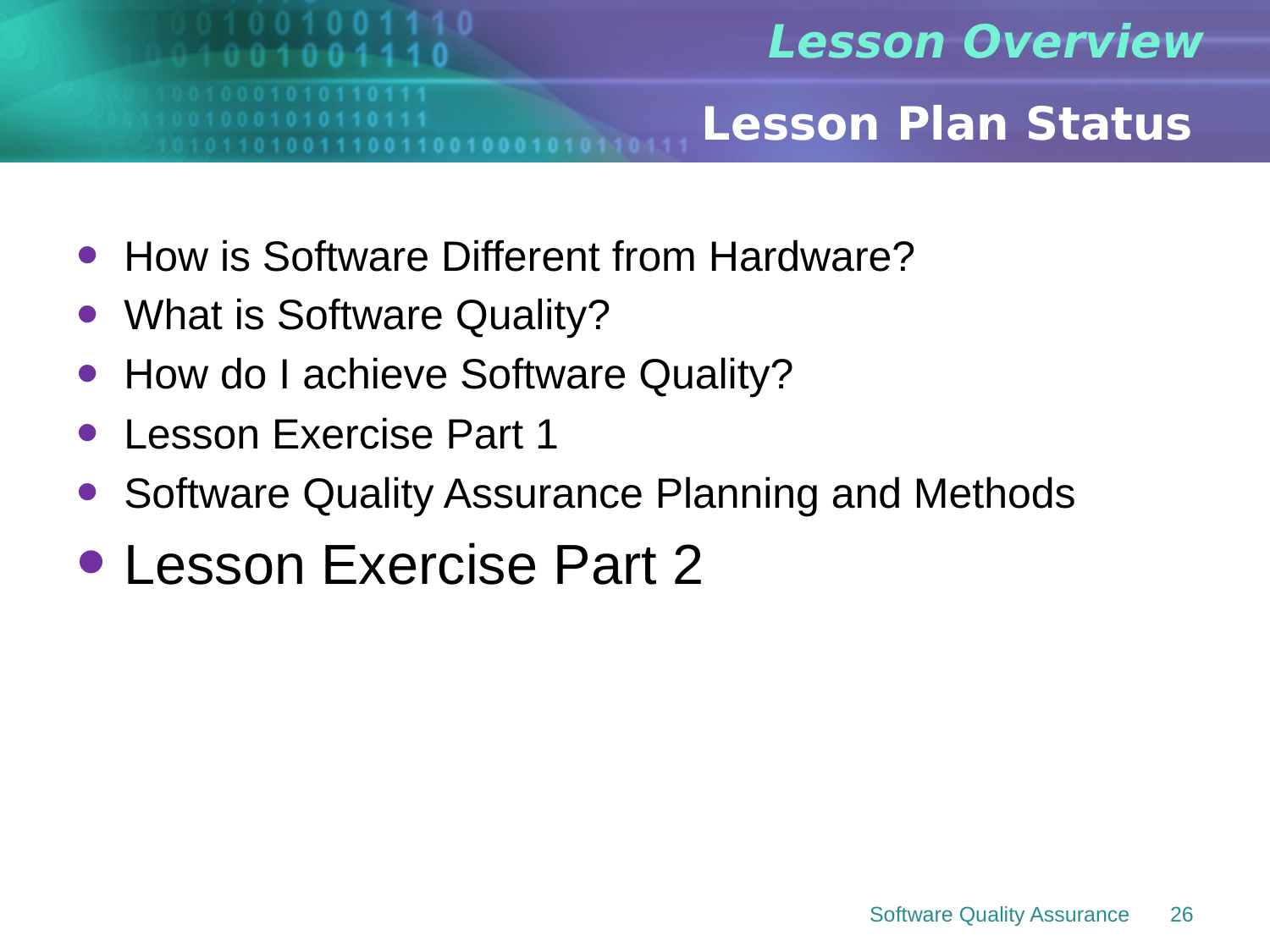

# Lesson Plan Status
How is Software Different from Hardware?
What is Software Quality?
How do I achieve Software Quality?
Lesson Exercise Part 1
Software Quality Assurance Planning and Methods
Lesson Exercise Part 2
Software Quality Assurance
26